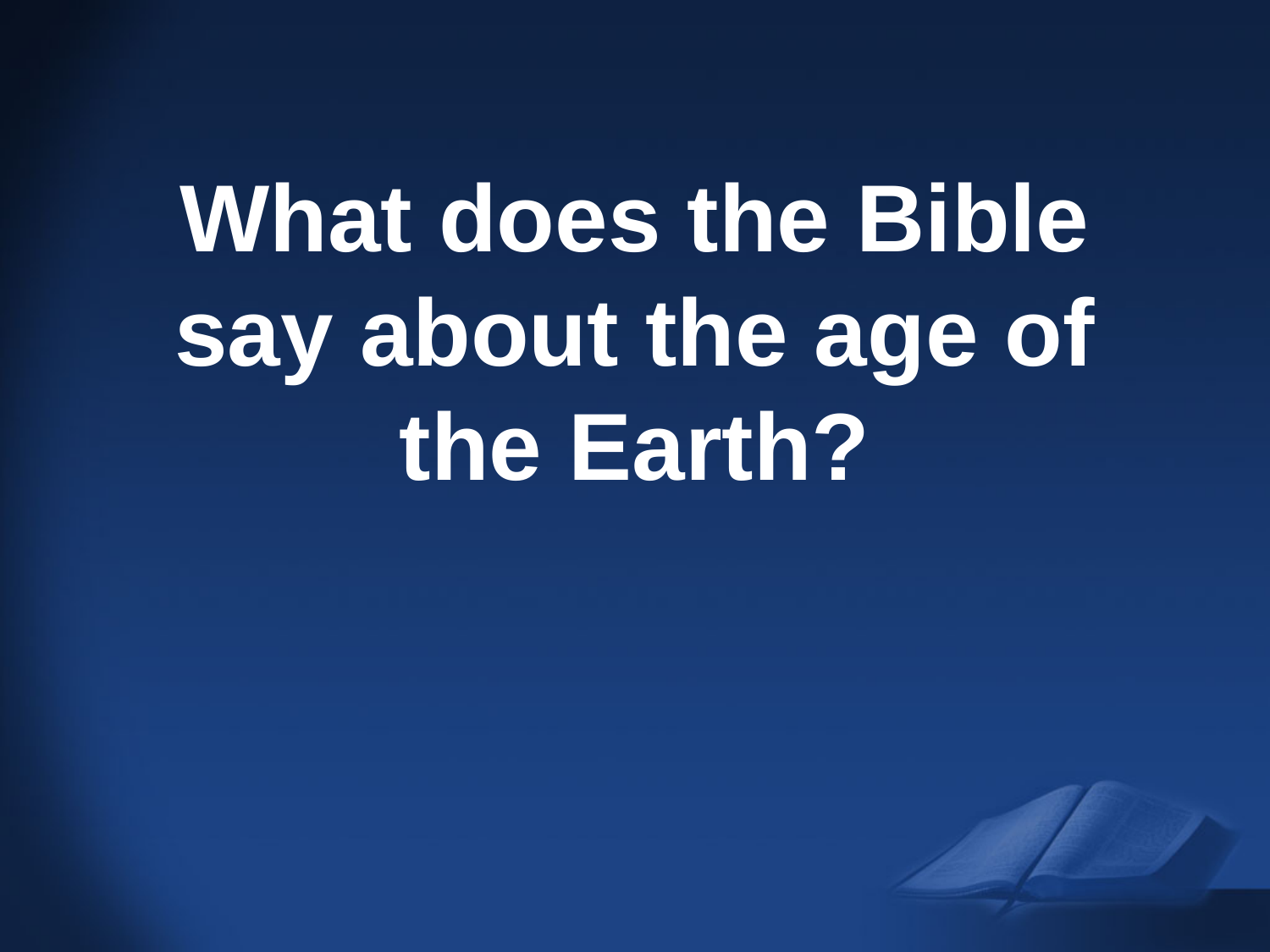

# What does the Bible say about the age of the Earth?